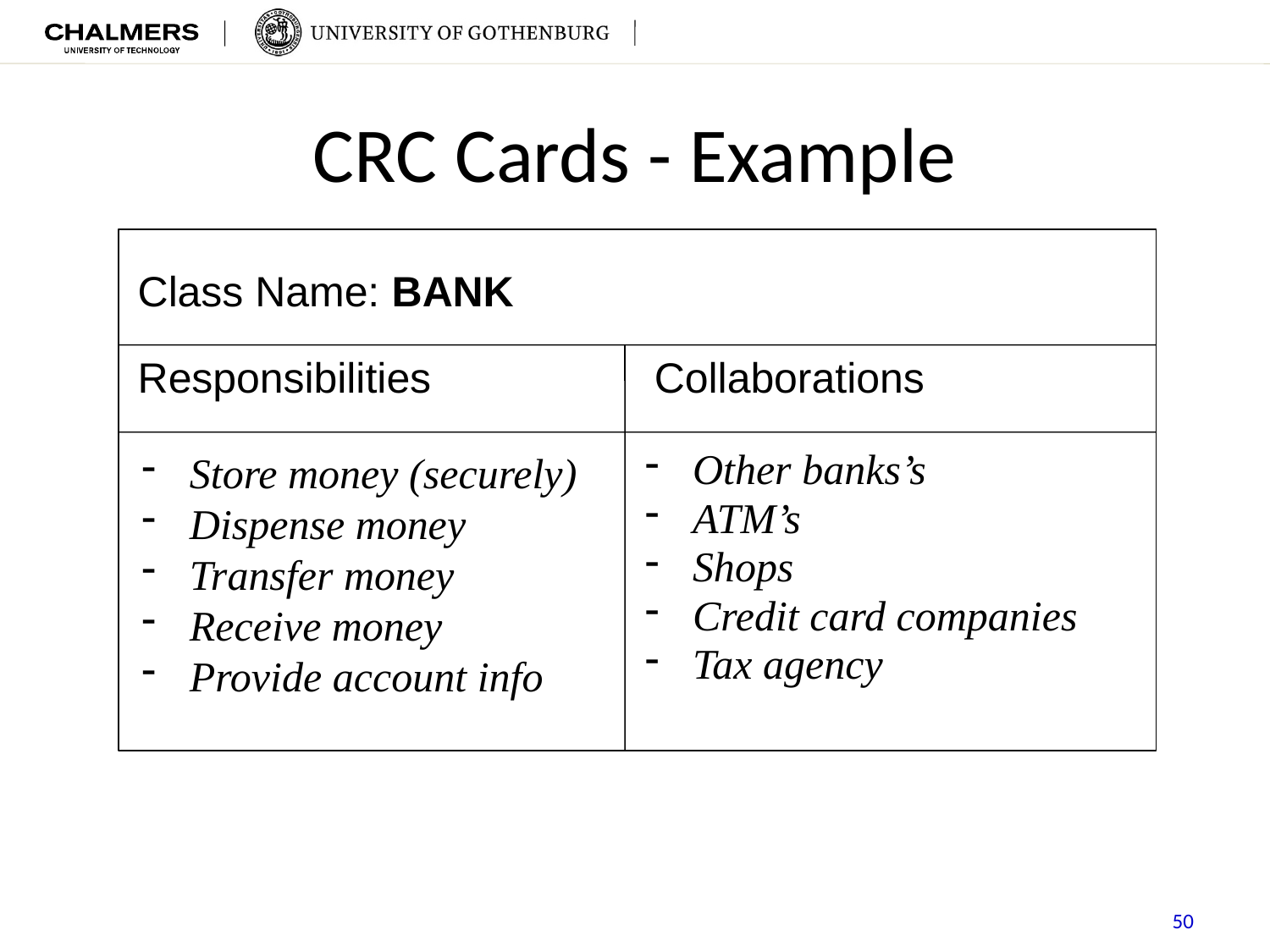

# CRC Cards - Example

Class Name: BANK

Responsibilities
Collaborations

Other banks’s
ATM’s
Shops
Credit card companies
Tax agency
Store money (securely)
Dispense money
Transfer money
Receive money
Provide account info

50